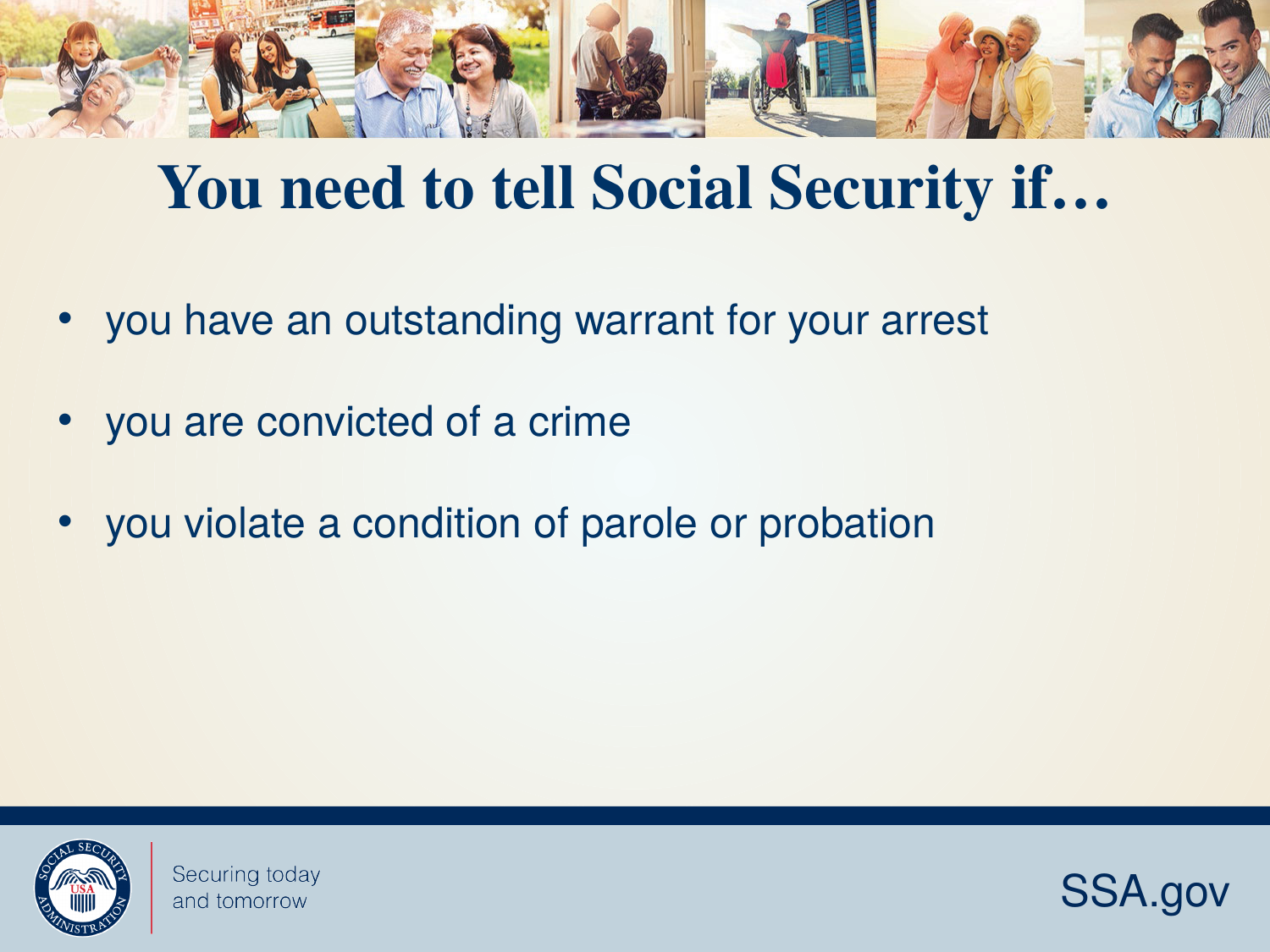

# You need to tell Social Security if…
you have an outstanding warrant for your arrest

you are convicted of a crime

you violate a condition of parole or probation